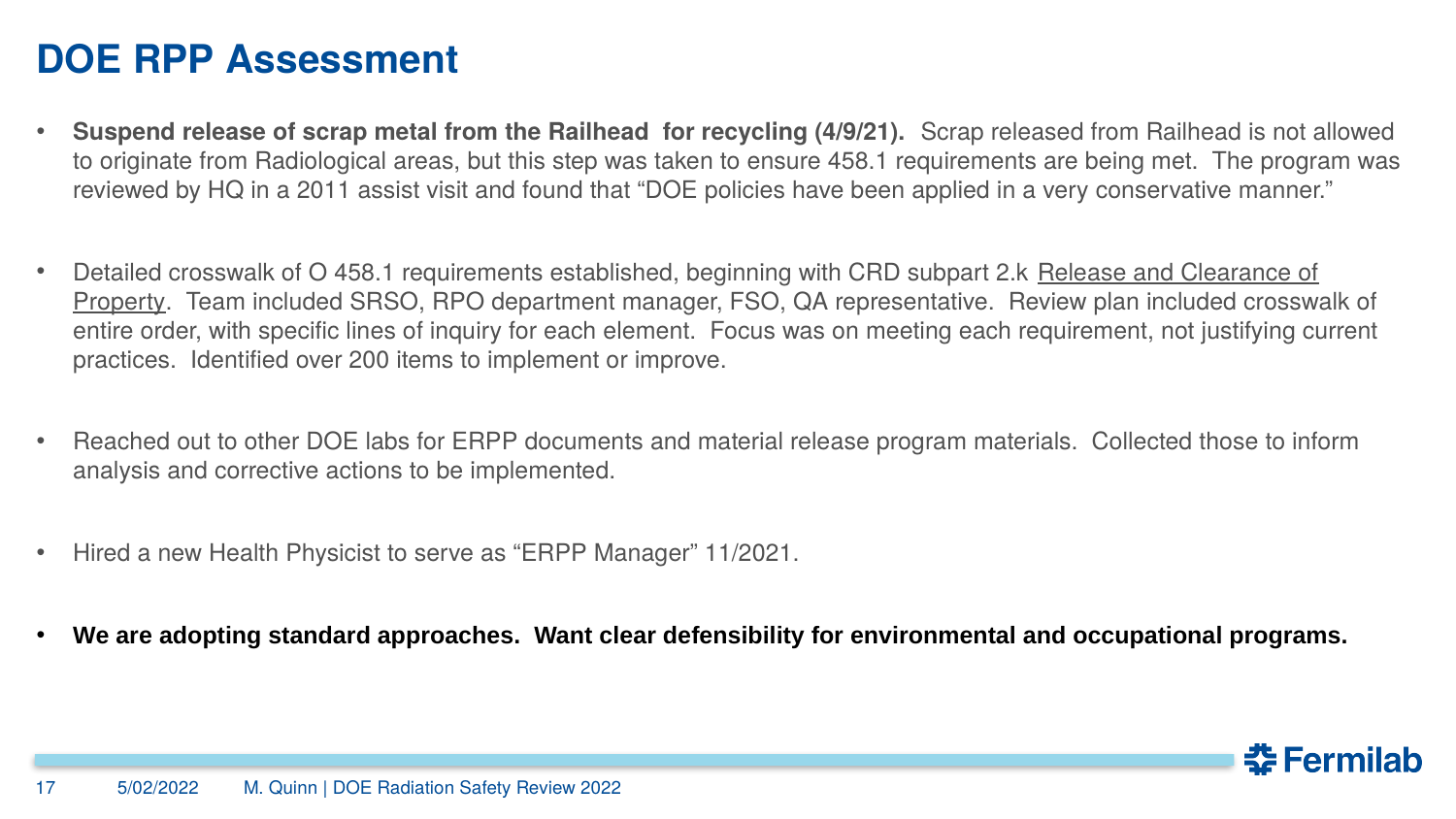

# DOE RPP Assessment
Suspend release of scrap metal from the Railhead  for recycling (4/9/21).  Scrap released from Railhead is not allowed to originate from Radiological areas, but this step was taken to ensure 458.1 requirements are being met.  The program was reviewed by HQ in a 2011 assist visit and found that “DOE policies have been applied in a very conservative manner.”

Detailed crosswalk of O 458.1 requirements established, beginning with CRD subpart 2.k Release and Clearance of Property.  Team included SRSO, RPO department manager, FSO, QA representative.  Review plan included crosswalk of entire order, with specific lines of inquiry for each element.  Focus was on meeting each requirement, not justifying current practices.  Identified over 200 items to implement or improve.

Reached out to other DOE labs for ERPP documents and material release program materials.  Collected those to inform analysis and corrective actions to be implemented.

Hired a new Health Physicist to serve as “ERPP Manager” 11/2021.

We are adopting standard approaches.  Want clear defensibility for environmental and occupational programs.

17
5/02/2022
M. Quinn | DOE Radiation Safety Review 2022